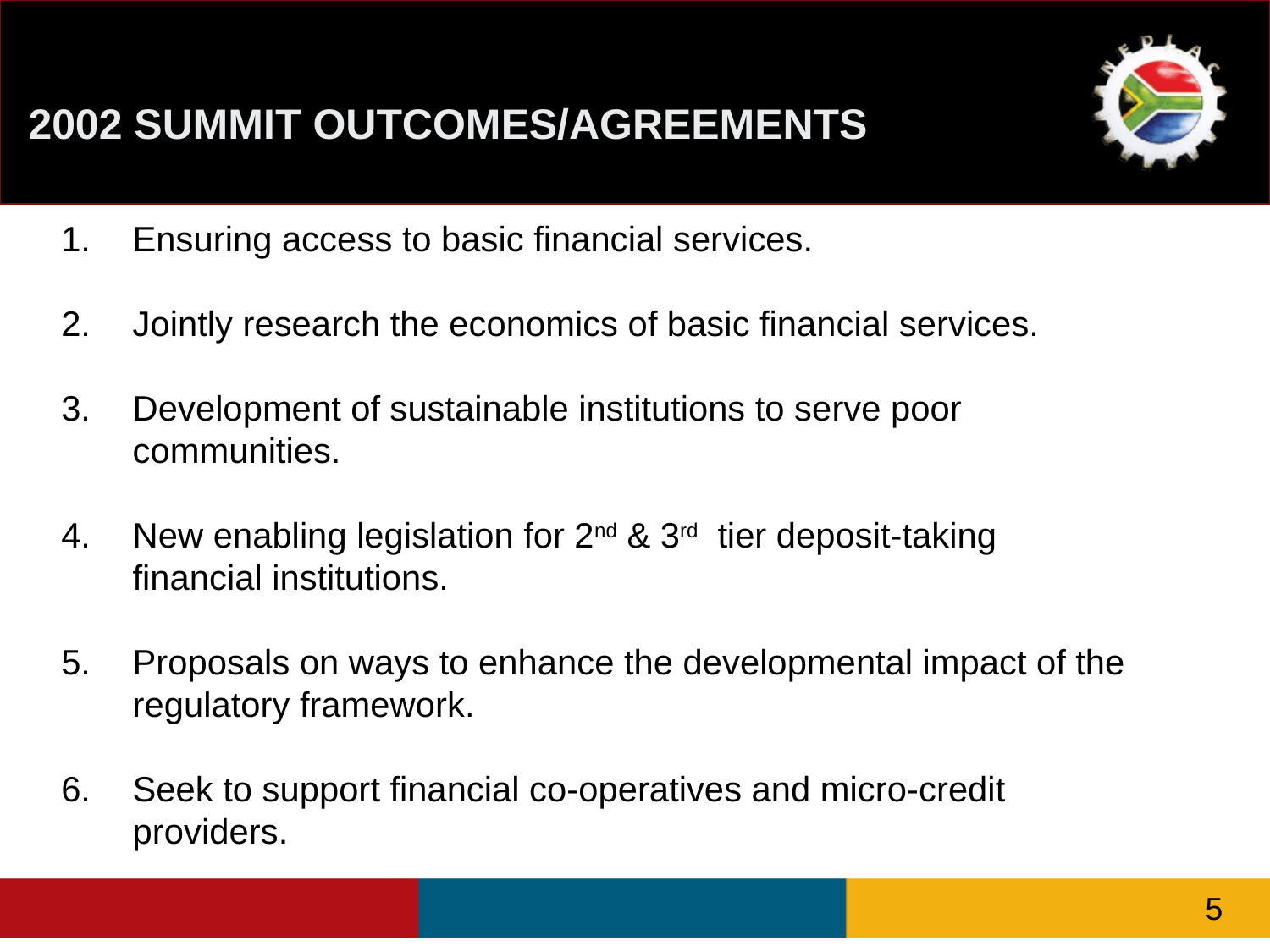

# 2002 SUMMIT OUTCOMES/AGREEMENTS
Ensuring access to basic financial services.
Jointly research the economics of basic financial services.
Development of sustainable institutions to serve poor communities.
New enabling legislation for 2nd & 3rd  tier deposit-taking financial institutions.
Proposals on ways to enhance the developmental impact of the regulatory framework.
Seek to support financial co-operatives and micro-credit providers.
5